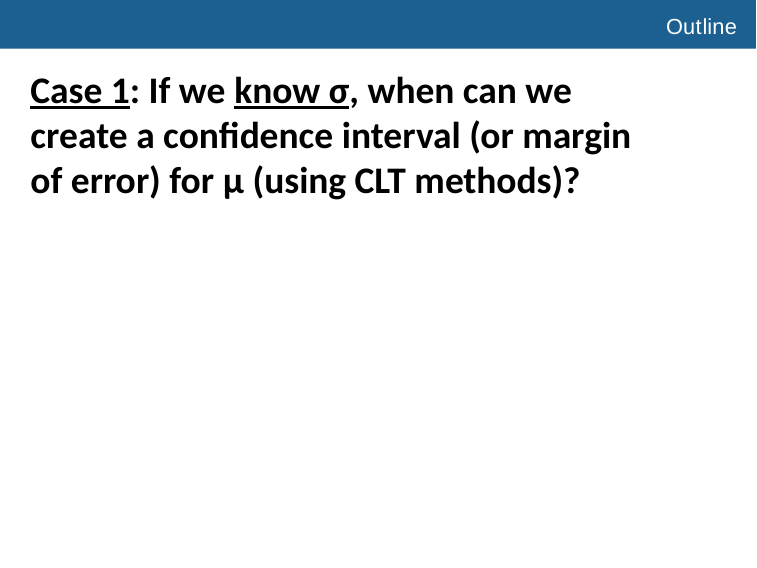

# Outline
Case 1: If we know σ, when can we create a confidence interval (or margin of error) for μ (using CLT methods)?